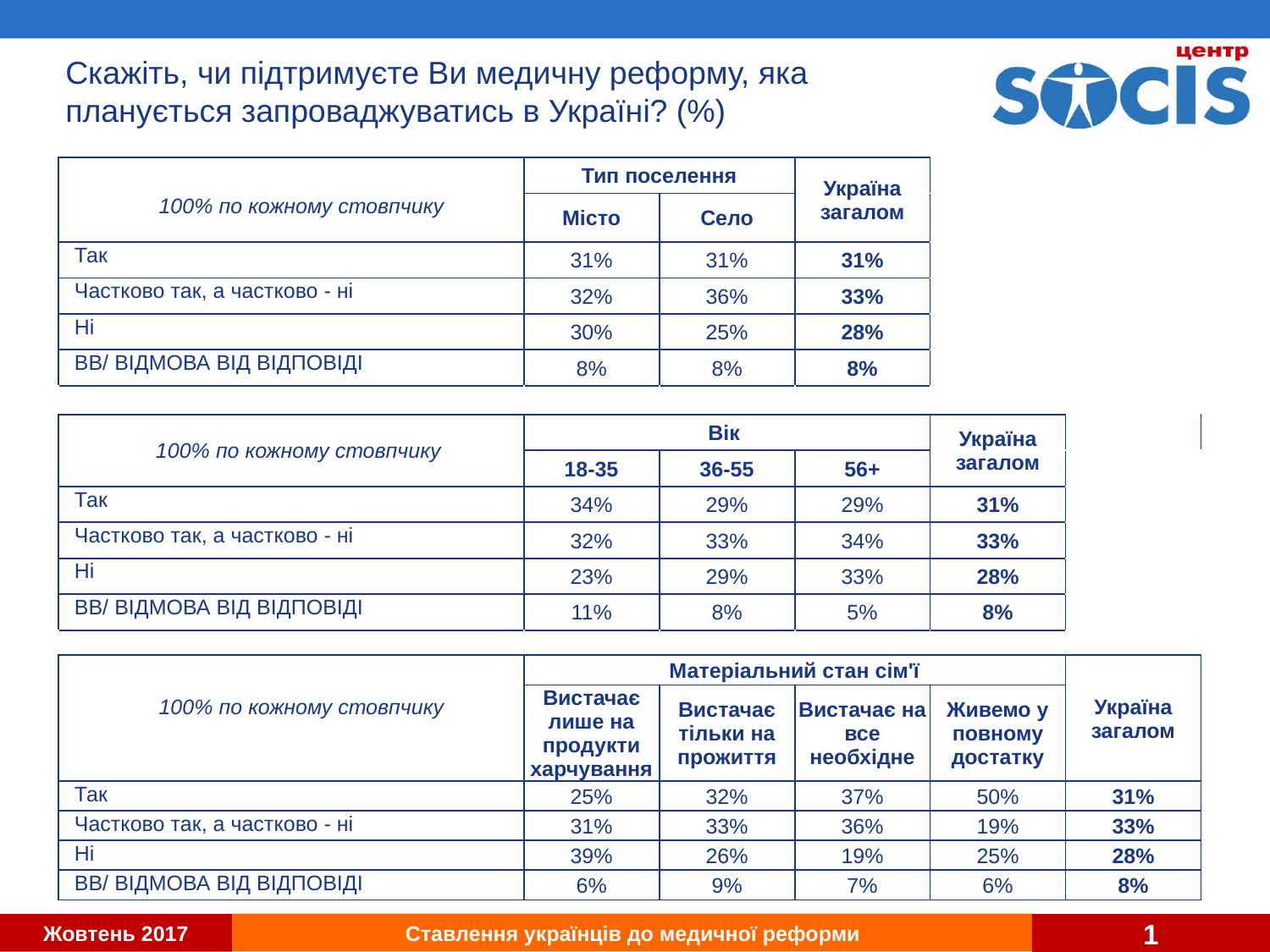

# Скажіть, чи підтримуєте Ви медичну реформу, яка планується запроваджуватись в Україні? (%)
| 100% по кожному стовпчику | Тип поселення |  | Україна загалом |  |  |
| --- | --- | --- | --- | --- | --- |
|  | Місто | Село |  |  |  |
| Так | 31% | 31% | 31% |  |  |
| Частково так, а частково - ні | 32% | 36% | 33% |  |  |
| Ні | 30% | 25% | 28% |  |  |
| ВВ/ ВІДМОВА ВІД ВІДПОВІДІ | 8% | 8% | 8% |  |  |
|  |  |  |  |  |  |
| 100% по кожному стовпчику | Вік |  |  | Україна загалом |  |
|  | 18-35 | 36-55 | 56+ |  |  |
| Так | 34% | 29% | 29% | 31% |  |
| Частково так, а частково - ні | 32% | 33% | 34% | 33% |  |
| Ні | 23% | 29% | 33% | 28% |  |
| ВВ/ ВІДМОВА ВІД ВІДПОВІДІ | 11% | 8% | 5% | 8% |  |
|  |  |  |  |  |  |
| 100% по кожному стовпчику | Матеріальний стан сім'ї |  |  |  | Україна загалом |
|  | Вистачає лише на продукти харчування | Вистачає тільки на прожиття | Вистачає на все необхідне | Живемо у повному достатку |  |
| Так | 25% | 32% | 37% | 50% | 31% |
| Частково так, а частково - ні | 31% | 33% | 36% | 19% | 33% |
| Ні | 39% | 26% | 19% | 25% | 28% |
| ВВ/ ВІДМОВА ВІД ВІДПОВІДІ | 6% | 9% | 7% | 6% | 8% |
1